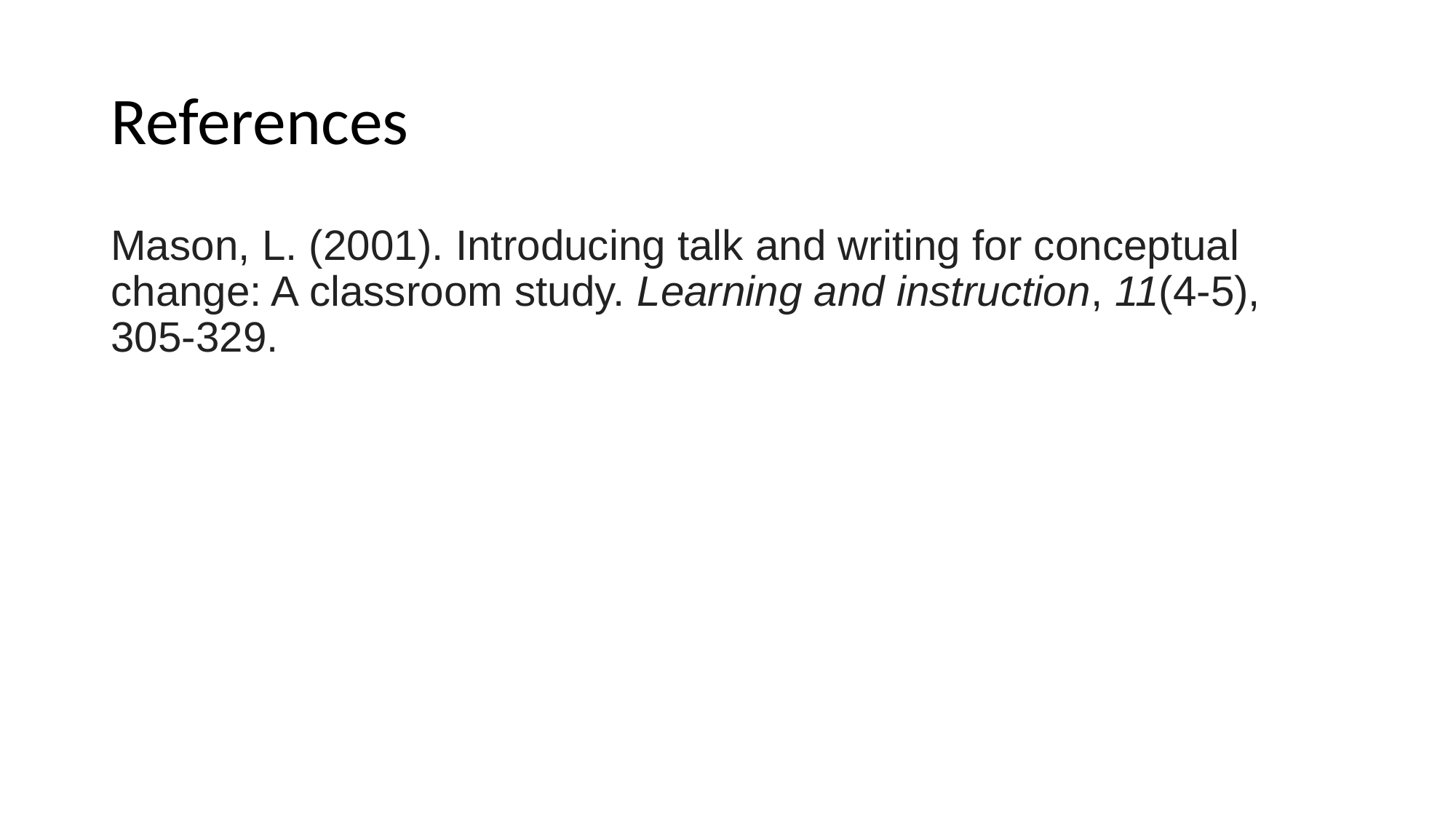

# References
Mason, L. (2001). Introducing talk and writing for conceptual change: A classroom study. Learning and instruction, 11(4-5), 305-329.